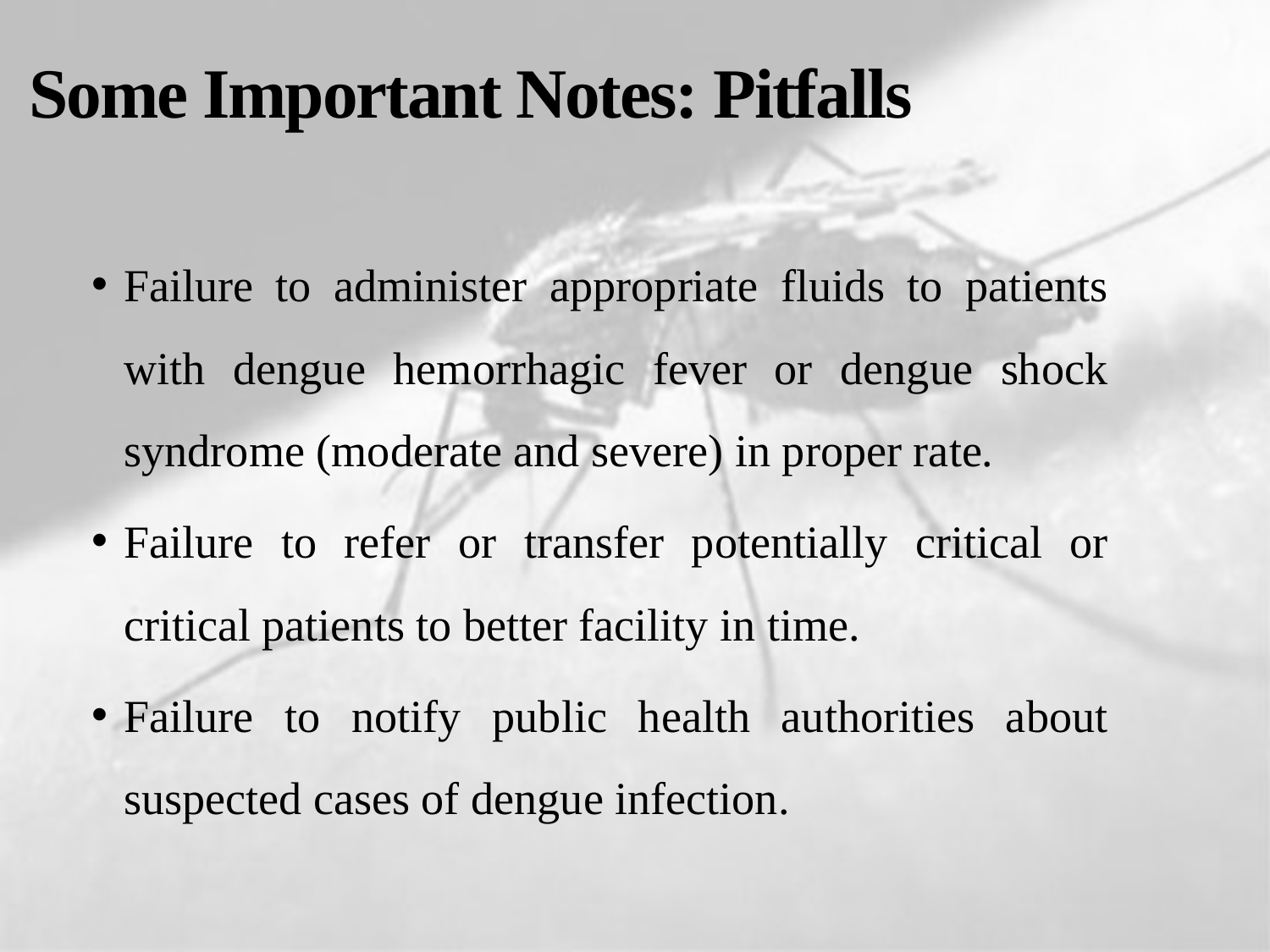

# Some Important Notes: Pitfalls
Failure to administer appropriate fluids to patients with dengue hemorrhagic fever or dengue shock syndrome (moderate and severe) in proper rate.
Failure to refer or transfer potentially critical or critical patients to better facility in time.
Failure to notify public health authorities about suspected cases of dengue infection.